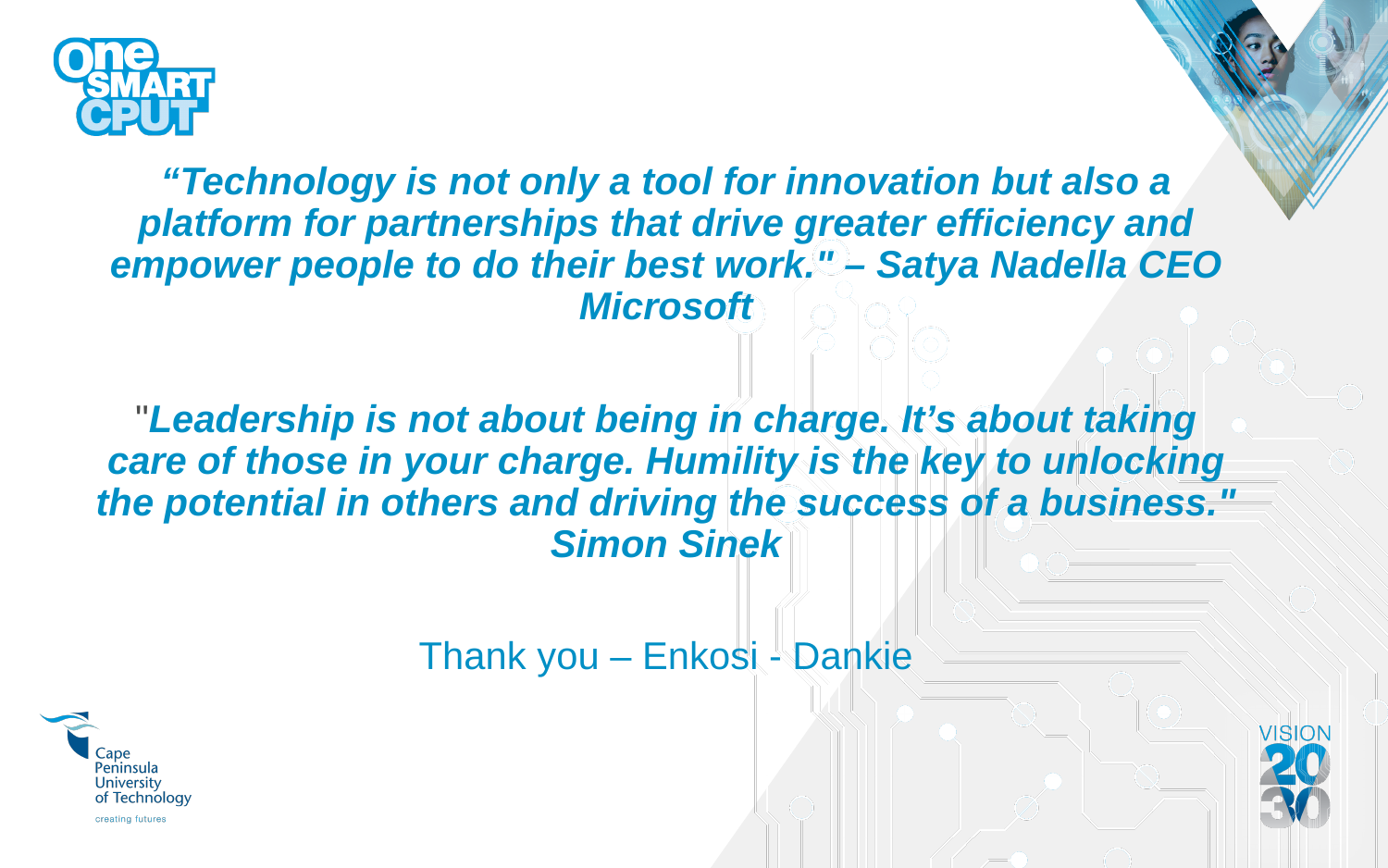

“Technology is not only a tool for innovation but also a platform for partnerships that drive greater efficiency and empower people to do their best work." – Satya Nadella CEO Microsoft

"Leadership is not about being in charge. It’s about taking care of those in your charge. Humility is the key to unlocking the potential in others and driving the success of a business." Simon Sinek

Thank you – Enkosi - Dankie
#